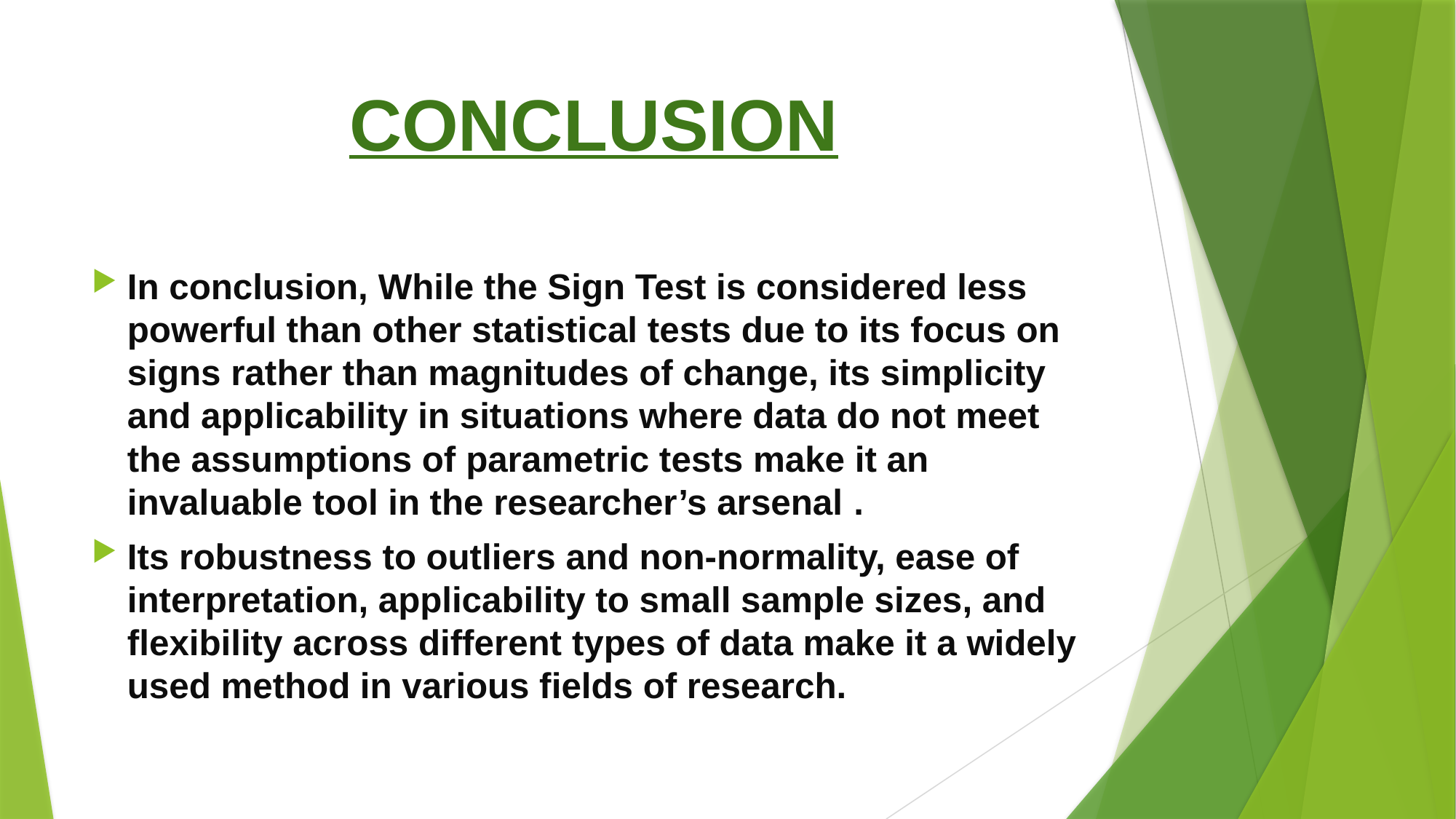

# CONCLUSION
In conclusion, While the Sign Test is considered less powerful than other statistical tests due to its focus on signs rather than magnitudes of change, its simplicity and applicability in situations where data do not meet the assumptions of parametric tests make it an invaluable tool in the researcher’s arsenal .
Its robustness to outliers and non-normality, ease of interpretation, applicability to small sample sizes, and flexibility across different types of data make it a widely used method in various fields of research.